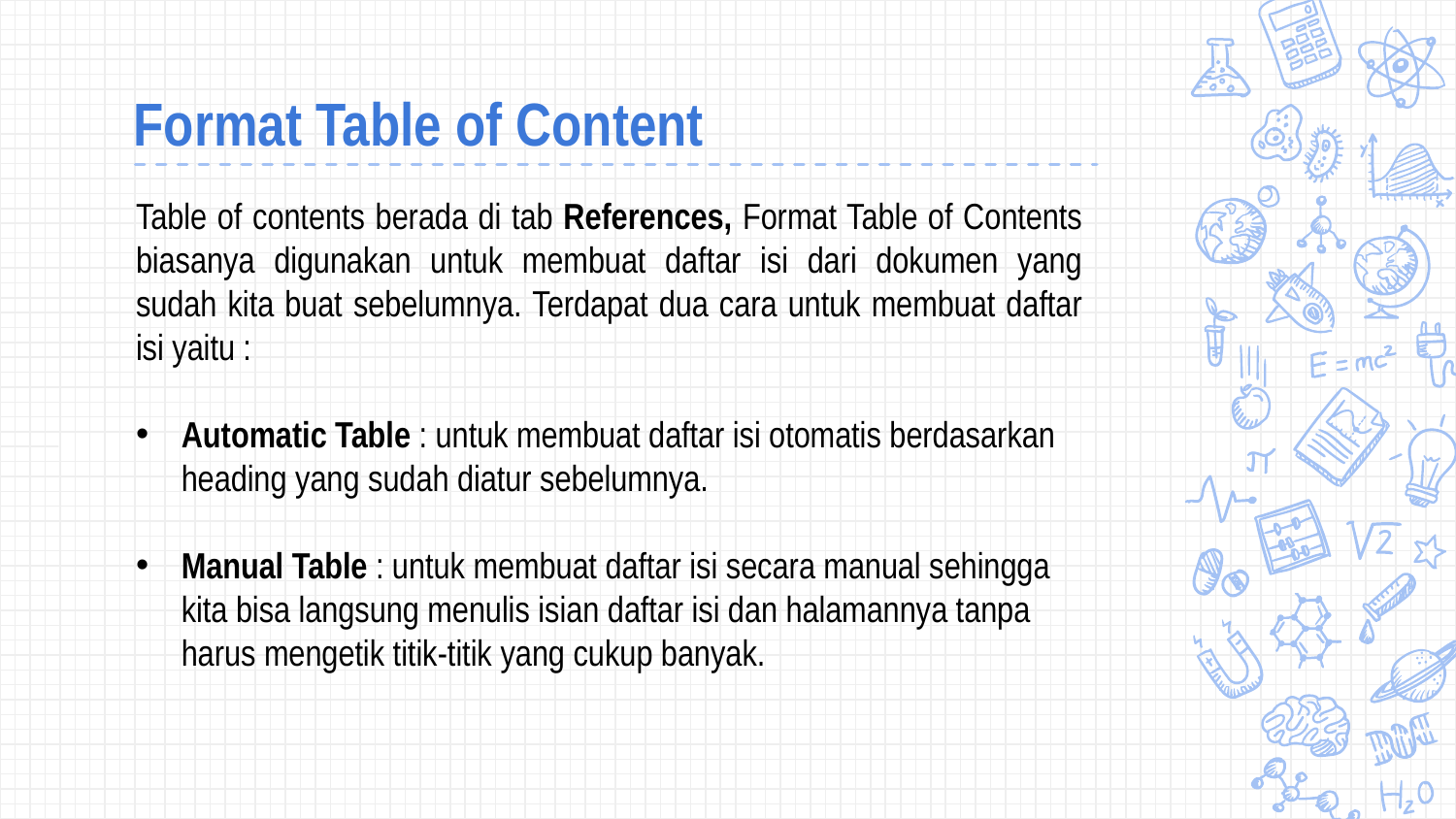

# Format Table of Content
Table of contents berada di tab References, Format Table of Contents biasanya digunakan untuk membuat daftar isi dari dokumen yang sudah kita buat sebelumnya. Terdapat dua cara untuk membuat daftar isi yaitu :

Automatic Table : untuk membuat daftar isi otomatis berdasarkan heading yang sudah diatur sebelumnya.

Manual Table : untuk membuat daftar isi secara manual sehingga kita bisa langsung menulis isian daftar isi dan halamannya tanpa harus mengetik titik-titik yang cukup banyak.